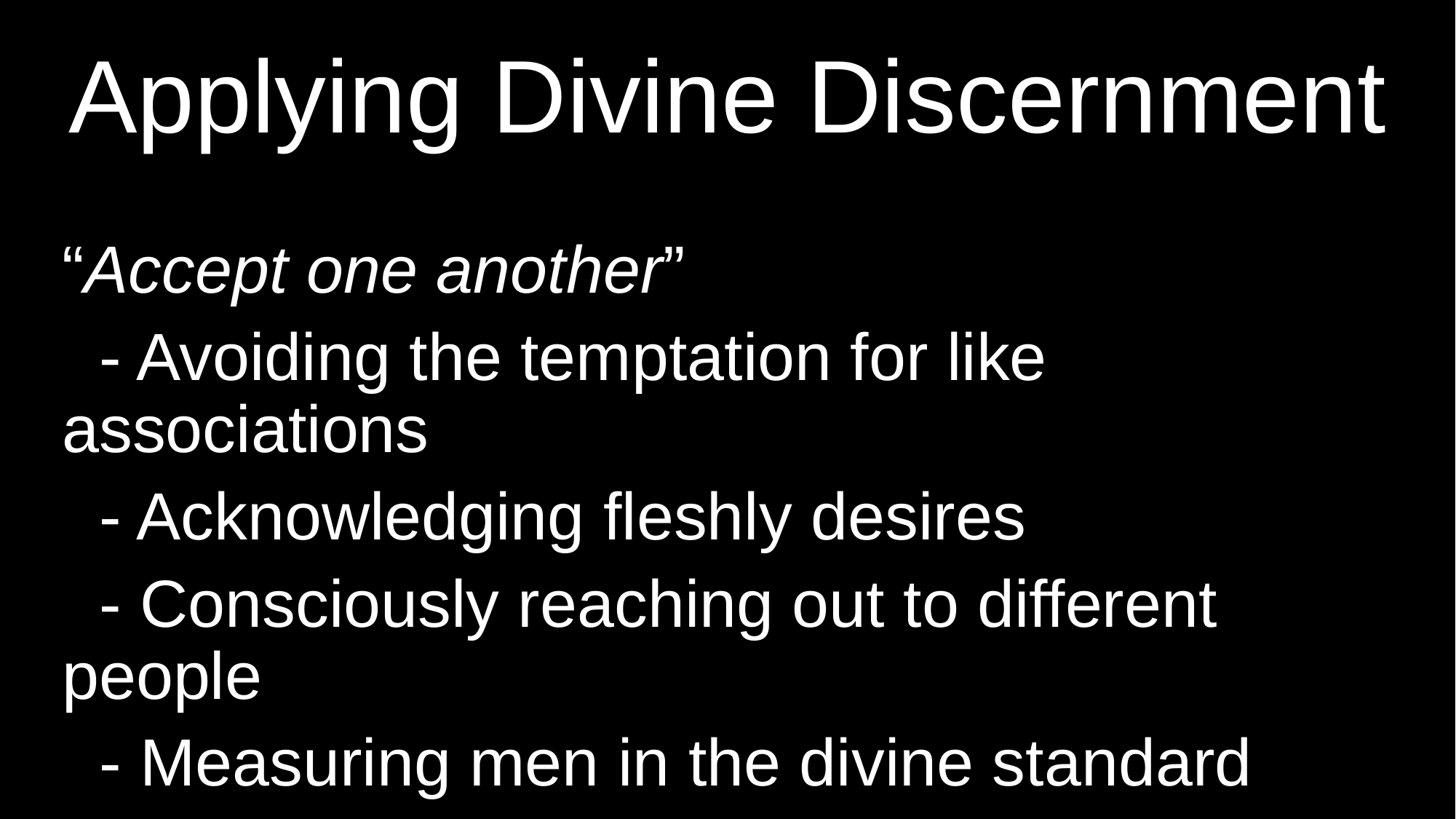

Applying Divine Discernment
“Accept one another”
  - Avoiding the temptation for like associations
  - Acknowledging fleshly desires
  - Consciously reaching out to different people
  - Measuring men in the divine standard